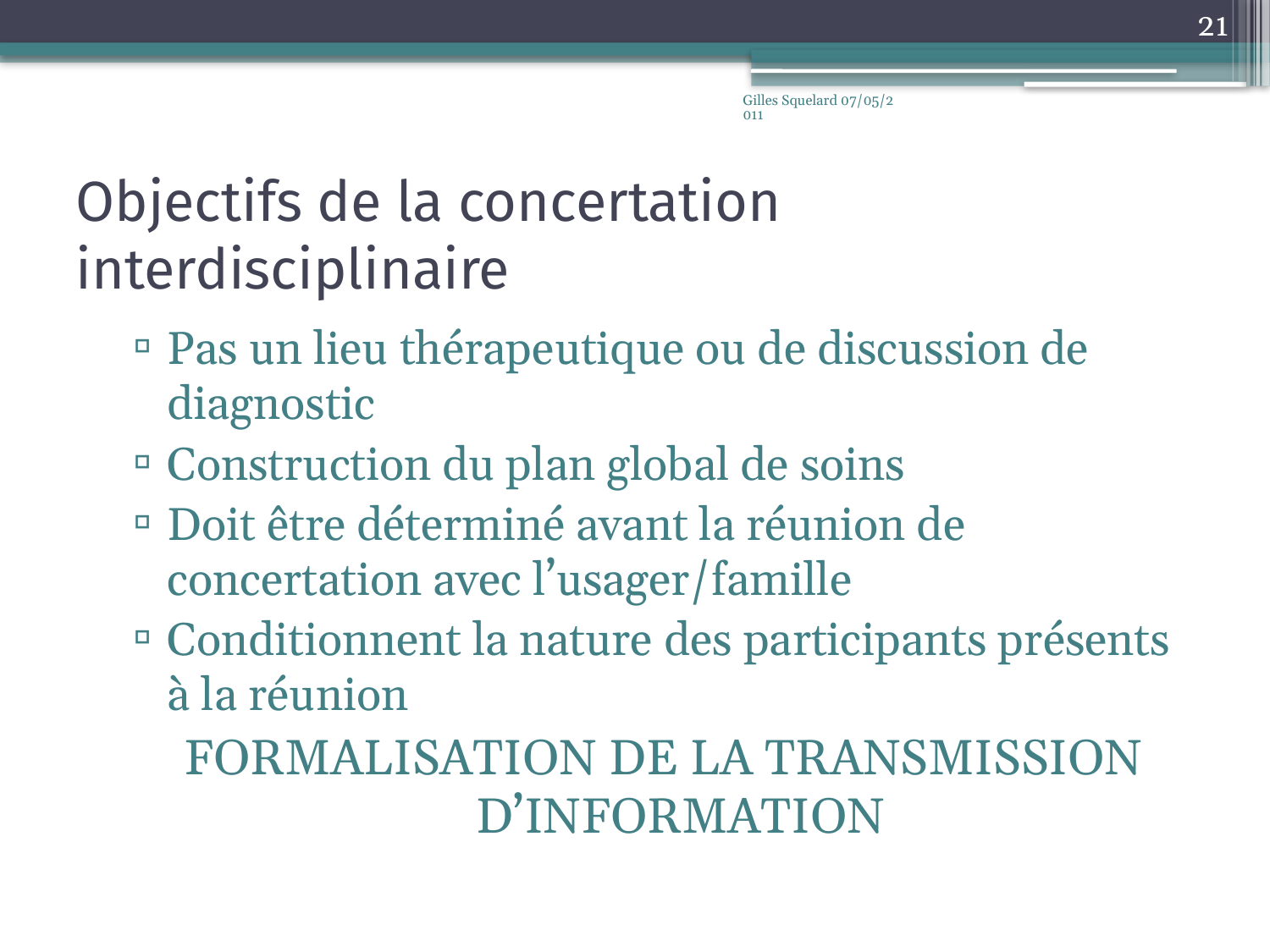

21
Gilles Squelard 07/05/2011
# Objectifs de la concertation interdisciplinaire
Pas un lieu thérapeutique ou de discussion de diagnostic
Construction du plan global de soins
Doit être déterminé avant la réunion de concertation avec l’usager/famille
Conditionnent la nature des participants présents à la réunion
FORMALISATION DE LA TRANSMISSION D’INFORMATION